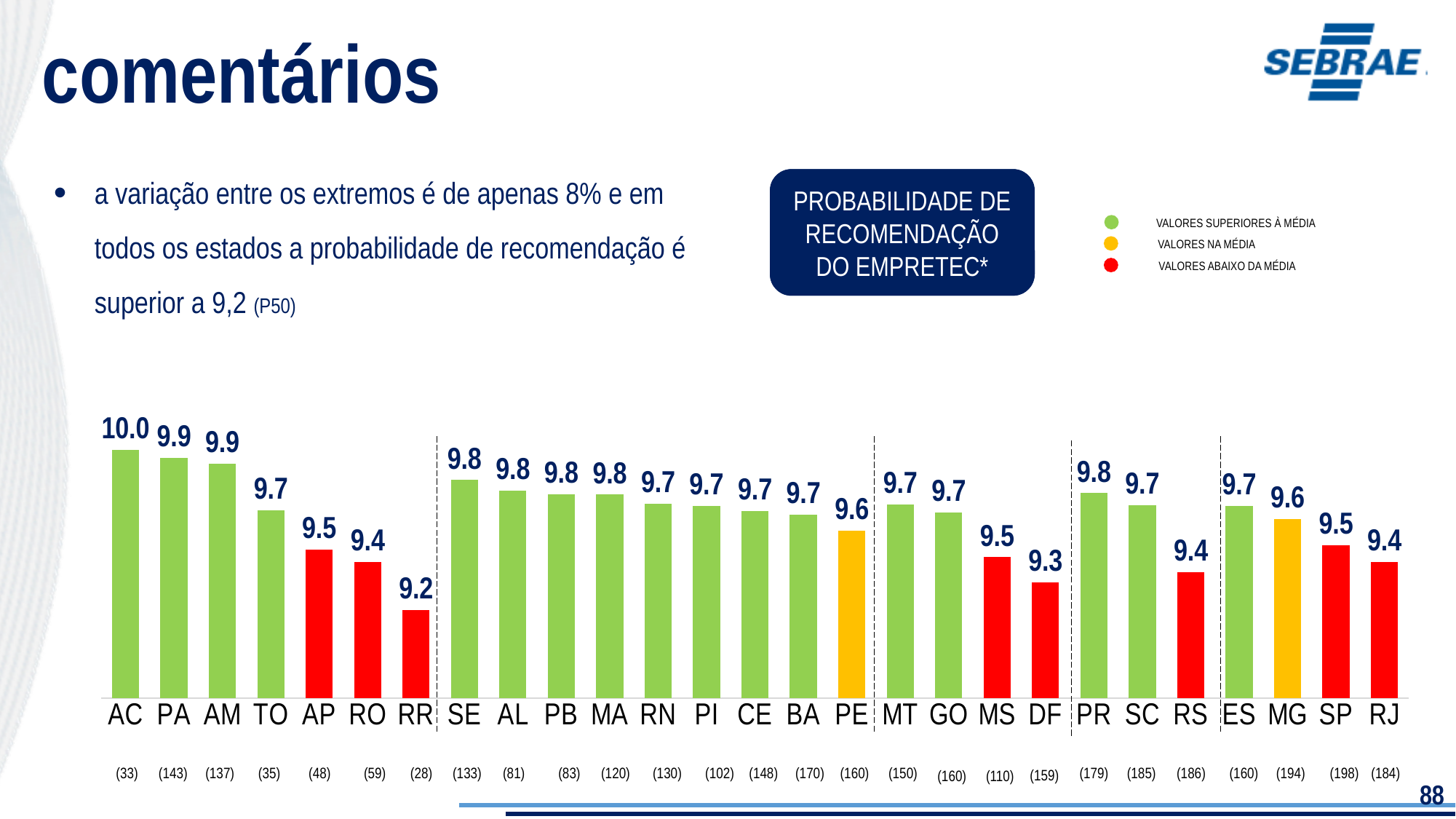

comentários
a variação entre os extremos é de apenas 8% e em todos os estados a probabilidade de recomendação é superior a 9,2 (P50)
PROBABILIDADE DE RECOMENDAÇÃO DO EMPRETEC
PROBABILIDADE DE RECOMENDAÇÃO DO EMPRETEC*
VALORES SUPERIORES À MÉDIA

VALORES NA MÉDIA

VALORES ABAIXO DA MÉDIA

### Chart

| Category |  |
|---|---|
| AC | 9.96969696969697 |
| PA | 9.930069930069925 |
| AM | 9.905109489051098 |
| SE | 9.827067669172932 |
| AL | 9.777777777777779 |
| PR | 9.765363128491616 |
| PB | 9.759036144578314 |
| MA | 9.758333333333331 |
| RN | 9.715384615384616 |
| MT | 9.713333333333331 |
| SC | 9.708108108108108 |
| ES | 9.706249999999994 |
| PI | 9.705882352941176 |
| TO | 9.685714285714287 |
| CE | 9.682432432432432 |
| GO | 9.674999999999997 |
| BA | 9.664705882352939 |
| MG | 9.64432989690722 |
| PE | 9.587500000000002 |
| SP | 9.520202020202023 |
| AP | 9.499999999999998 |
| MS | 9.463636363636361 |
| RO | 9.440677966101696 |
| RJ | 9.440217391304344 |
| RS | 9.392473118279566 |
| DF | 9.345911949685537 |
| RR | 9.214285714285717 |

### Chart

| Category |  |
|---|---|
| AC | 9.96969696969697 |
| PA | 9.930069930069925 |
| AM | 9.905109489051098 |
| TO | 9.685714285714287 |
| AP | 9.499999999999998 |
| RO | 9.440677966101696 |
| RR | 9.214285714285717 |
| SE | 9.827067669172932 |
| AL | 9.777777777777779 |
| PB | 9.759036144578314 |
| MA | 9.758333333333331 |
| RN | 9.715384615384616 |
| PI | 9.705882352941176 |
| CE | 9.682432432432432 |
| BA | 9.664705882352939 |
| PE | 9.587500000000002 |
| MT | 9.713333333333331 |
| GO | 9.674999999999997 |
| MS | 9.463636363636361 |
| DF | 9.345911949685537 |
| PR | 9.765363128491616 |
| SC | 9.708108108108108 |
| RS | 9.392473118279566 |
| ES | 9.706249999999994 |
| MG | 9.64432989690722 |
| SP | 9.520202020202023 |
| RJ | 9.440217391304344 |
(33)
(143)
(137)
(35)
(48)
(59)
(28)
(133)
(81)
(83)
(120)
(130)
(102)
(148)
(170)
(160)
(150)
(179)
(185)
(186)
(160)
(194)
(198)
(184)
(159)
(160)
(110)
88